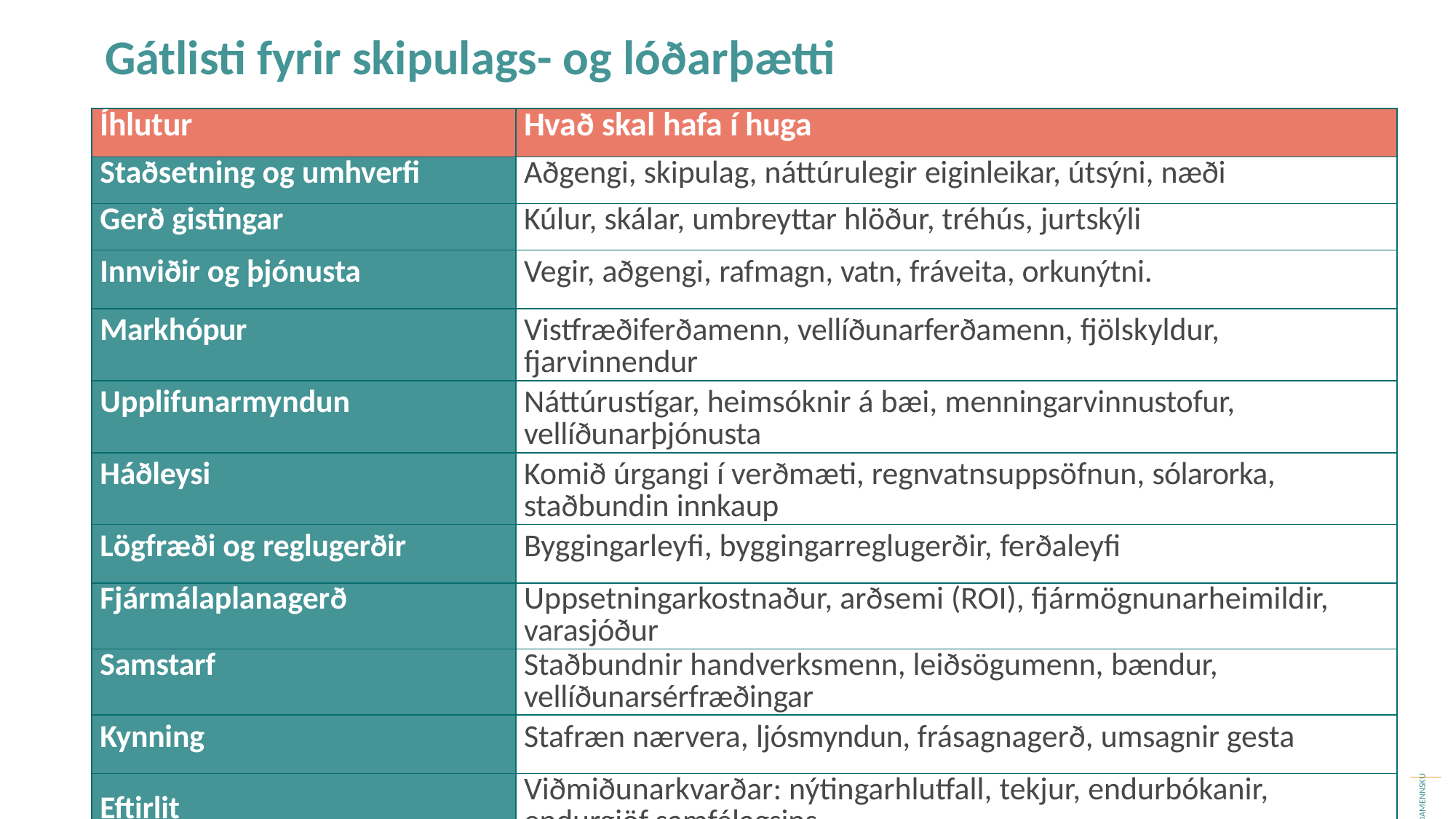

# Gátlisti fyrir skipulags- og lóðarþætti
| Íhlutur | Hvað skal hafa í huga | EPIC STAYS | HÖNNUN NÝSTÁRLEGRA GISTINGA Í FERÐAMENNSKU |
| --- | --- | --- |
| Staðsetning og umhverfi | Aðgengi, skipulag, náttúrulegir eiginleikar, útsýni, næði |  |
| Gerð gistingar | Kúlur, skálar, umbreyttar hlöður, tréhús, jurtskýli |  |
| Innviðir og þjónusta | Vegir, aðgengi, rafmagn, vatn, fráveita, orkunýtni. |  |
| Markhópur | Vistfræðiferðamenn, vellíðunarferðamenn, fjölskyldur, fjarvinnendur |  |
| Upplifunarmyndun | Náttúrustígar, heimsóknir á bæi, menningarvinnustofur, vellíðunarþjónusta |  |
| Háðleysi | Komið úrgangi í verðmæti, regnvatnsuppsöfnun, sólarorka, staðbundin innkaup |  |
| Lögfræði og reglugerðir | Byggingarleyfi, byggingarreglugerðir, ferðaleyfi |  |
| Fjármálaplanagerð | Uppsetningarkostnaður, arðsemi (ROI), fjármögnunarheimildir, varasjóður |  |
| Samstarf | Staðbundnir handverksmenn, leiðsögumenn, bændur, vellíðunarsérfræðingar |  |
| Kynning | Stafræn nærvera, ljósmyndun, frásagnagerð, umsagnir gesta |  |
| Eftirlit | Viðmiðunarkvarðar: nýtingarhlutfall, tekjur, endurbókanir, endurgjöf samfélagsins |  |